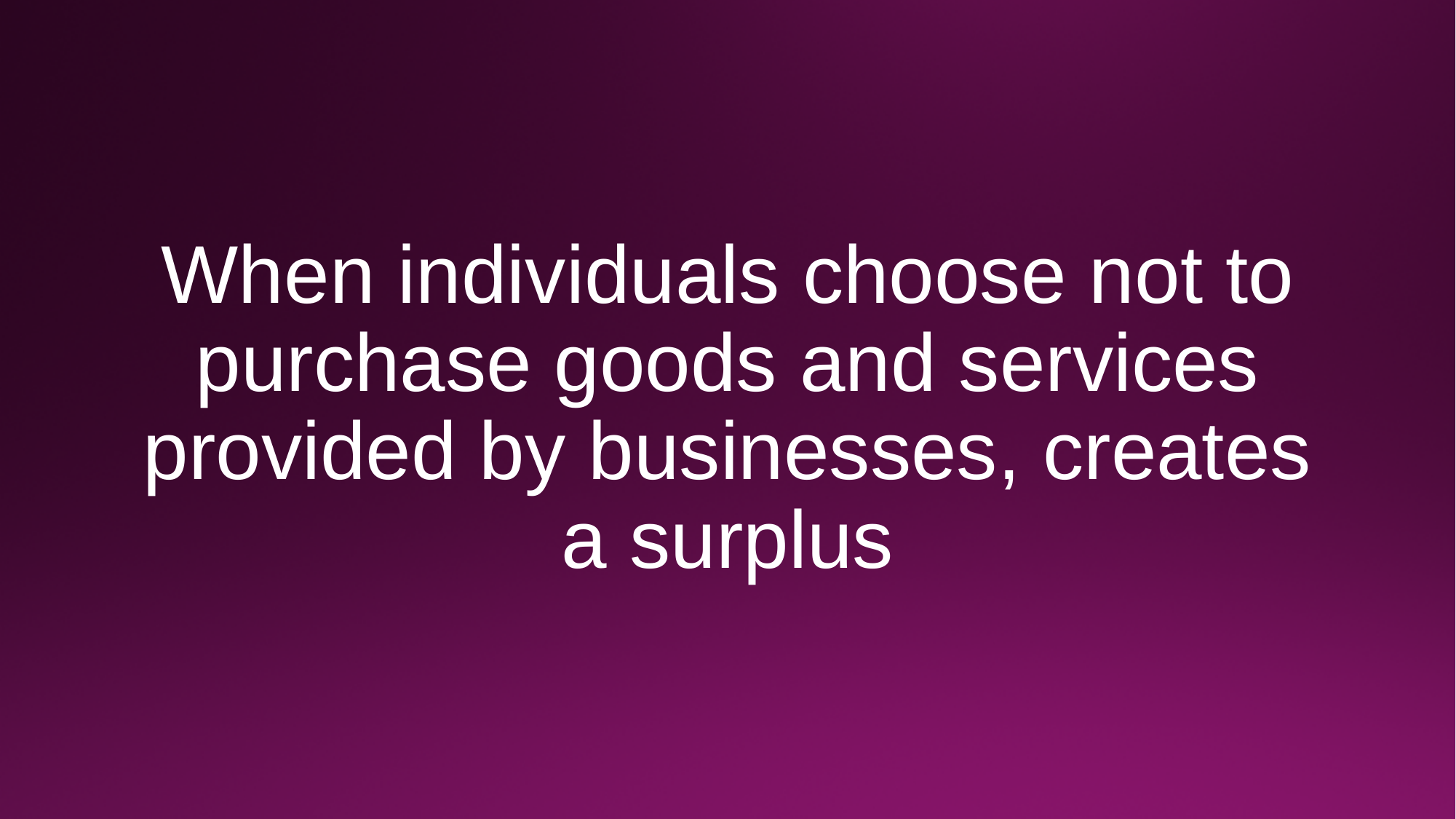

# When individuals choose not to purchase goods and services provided by businesses, creates a surplus